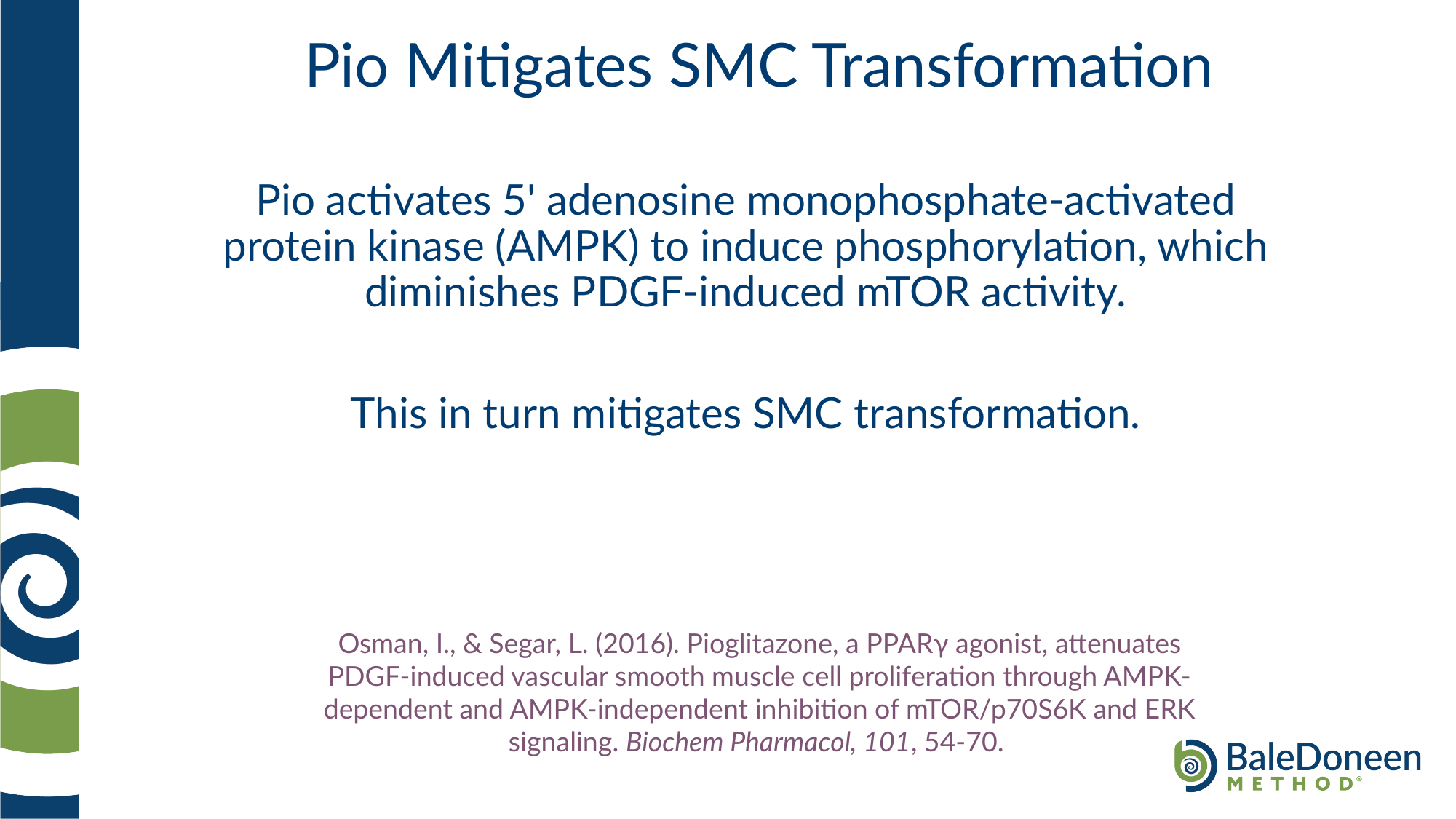

# Pio Mitigates SMC Transformation
Pio activates 5' adenosine monophosphate-activated protein kinase (AMPK) to induce phosphorylation, which diminishes PDGF-induced mTOR activity.

This in turn mitigates SMC transformation.
Osman, I., & Segar, L. (2016). Pioglitazone, a PPARγ agonist, attenuates PDGF-induced vascular smooth muscle cell proliferation through AMPK-dependent and AMPK-independent inhibition of mTOR/p70S6K and ERK signaling. Biochem Pharmacol, 101, 54-70.